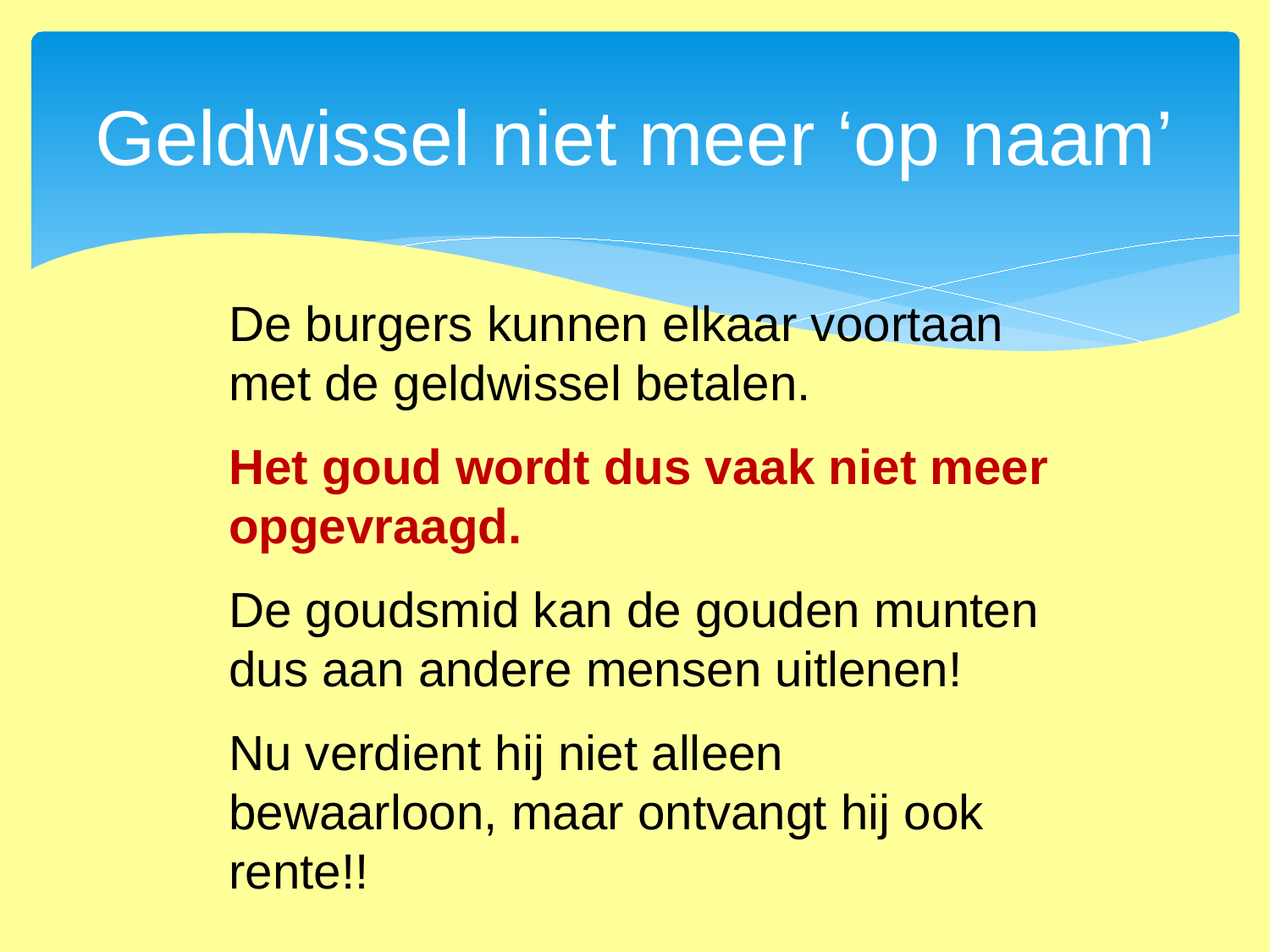

# Geldwissel niet meer ‘op naam’
De burgers kunnen elkaar voortaan met de geldwissel betalen.
Het goud wordt dus vaak niet meer opgevraagd.
De goudsmid kan de gouden munten dus aan andere mensen uitlenen!
Nu verdient hij niet alleen bewaarloon, maar ontvangt hij ook rente!!